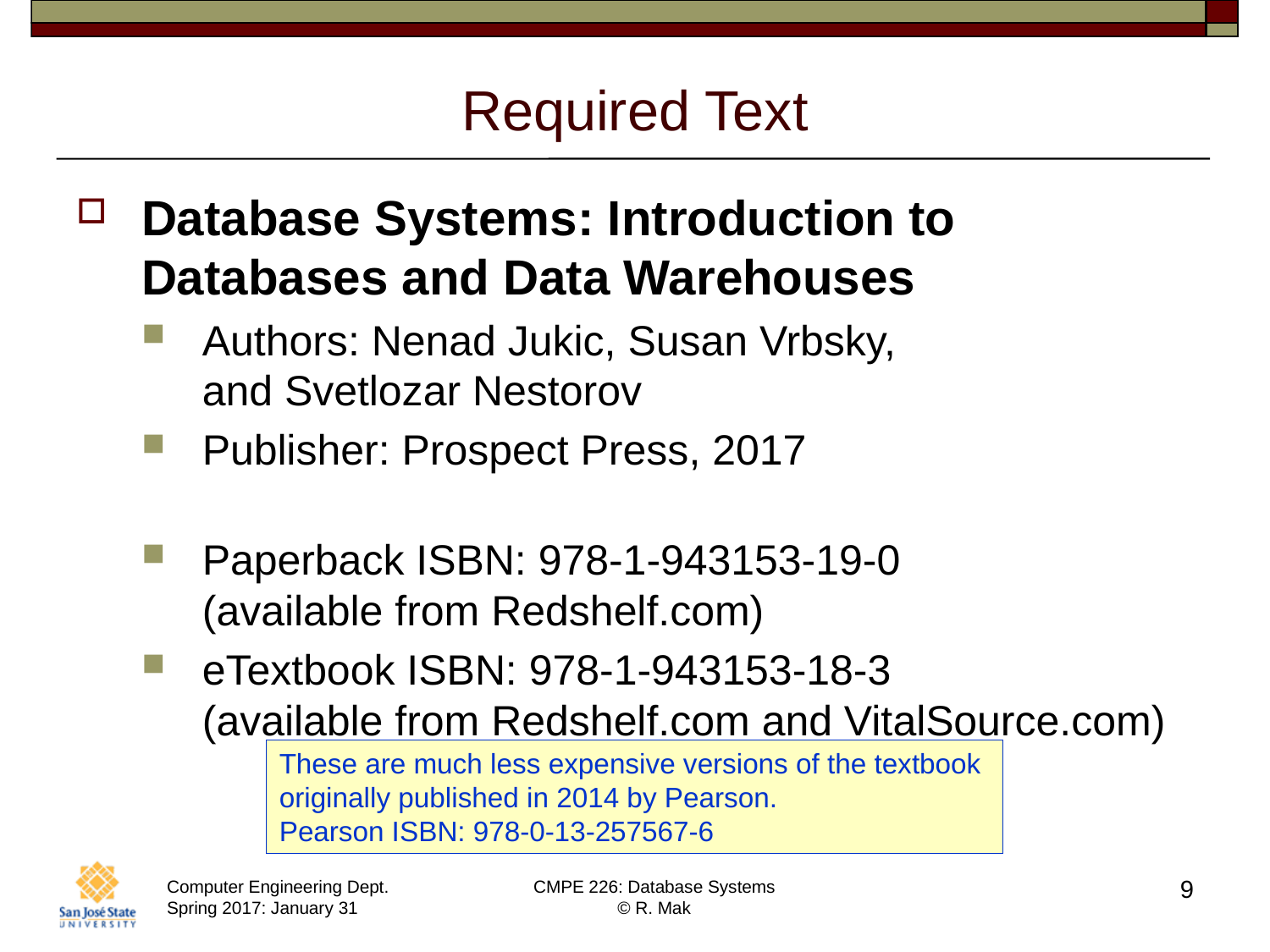

# Required Text
Database Systems: Introduction to Databases and Data Warehouses
Authors: Nenad Jukic, Susan Vrbsky,
and Svetlozar Nestorov
Publisher: Prospect Press, 2017

Paperback ISBN: 978-1-943153-19-0
(available from Redshelf.com)
eTextbook ISBN: 978-1-943153-18-3
(available from Redshelf.com and VitalSource.com)

These are much less expensive versions of the textbook
originally published in 2014 by Pearson.
Pearson ISBN: 978-0-13-257567-6
9